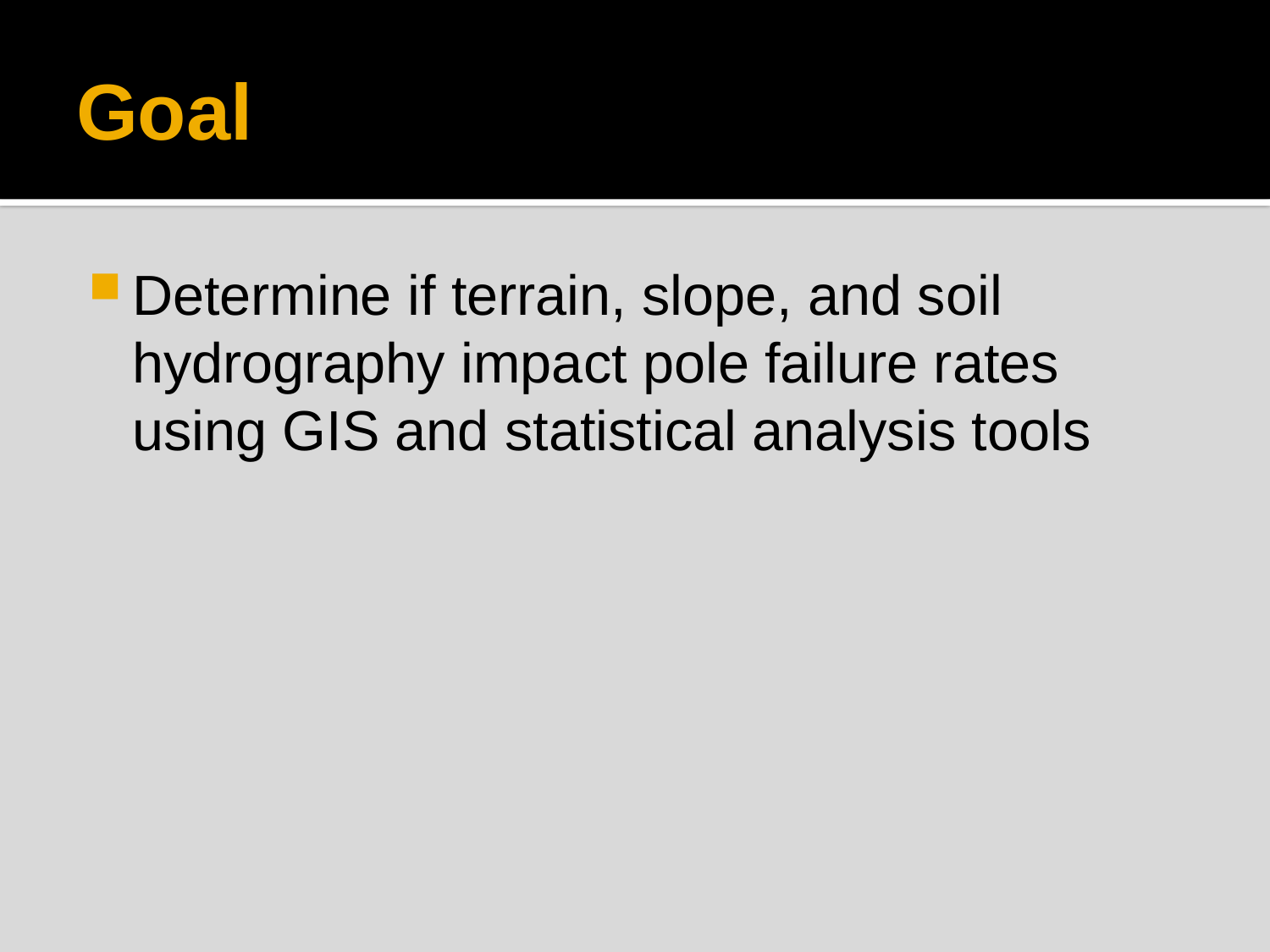

# Goal
Determine if terrain, slope, and soil hydrography impact pole failure rates using GIS and statistical analysis tools